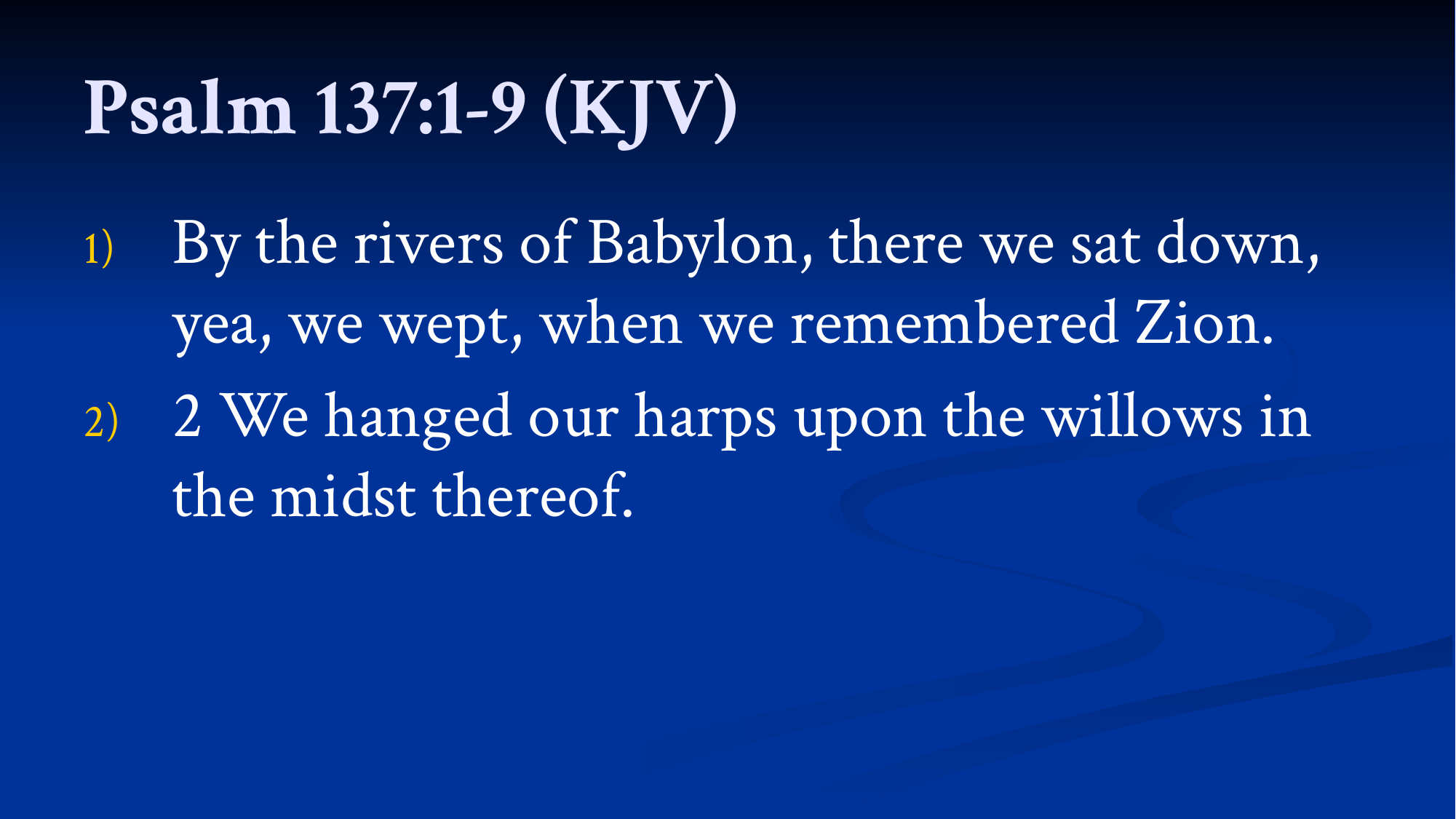

# Psalm 137:1-9 (KJV)
By the rivers of Babylon, there we sat down, yea, we wept, when we remembered Zion.
2 We hanged our harps upon the willows in the midst thereof.